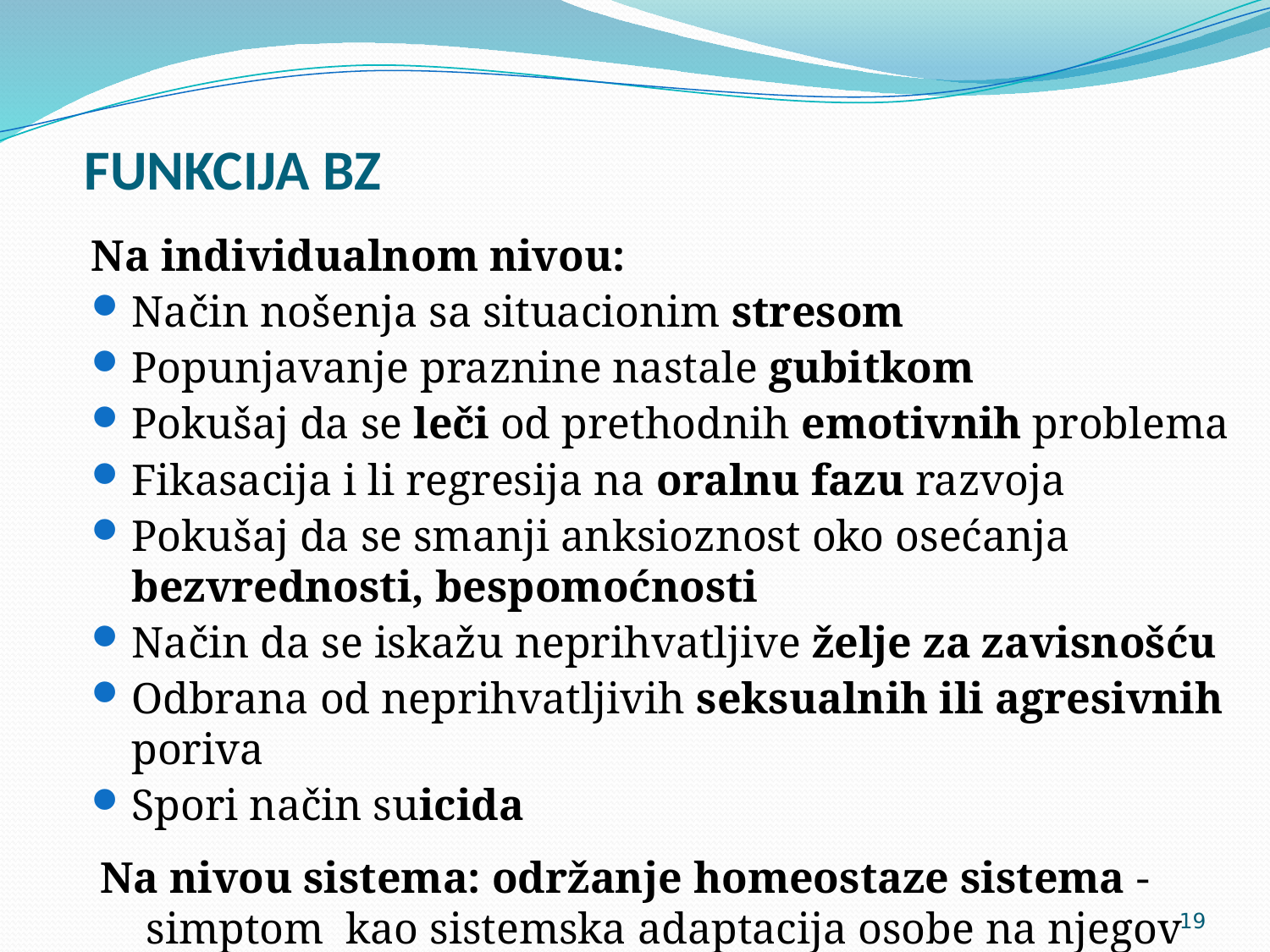

# FUNKCIJA BZ
Na individualnom nivou:
Način nošenja sa situacionim stresom
Popunjavanje praznine nastale gubitkom
Pokušaj da se leči od prethodnih emotivnih problema
Fikasacija i li regresija na oralnu fazu razvoja
Pokušaj da se smanji anksioznost oko osećanja bezvrednosti, bespomoćnosti
Način da se iskažu neprihvatljive želje za zavisnošću
Odbrana od neprihvatljivih seksualnih ili agresivnih poriva
Spori način suicida
Na nivou sistema: održanje homeostaze sistema - simptom  kao sistemska adaptacija osobe na njegov totalni kontekst

19